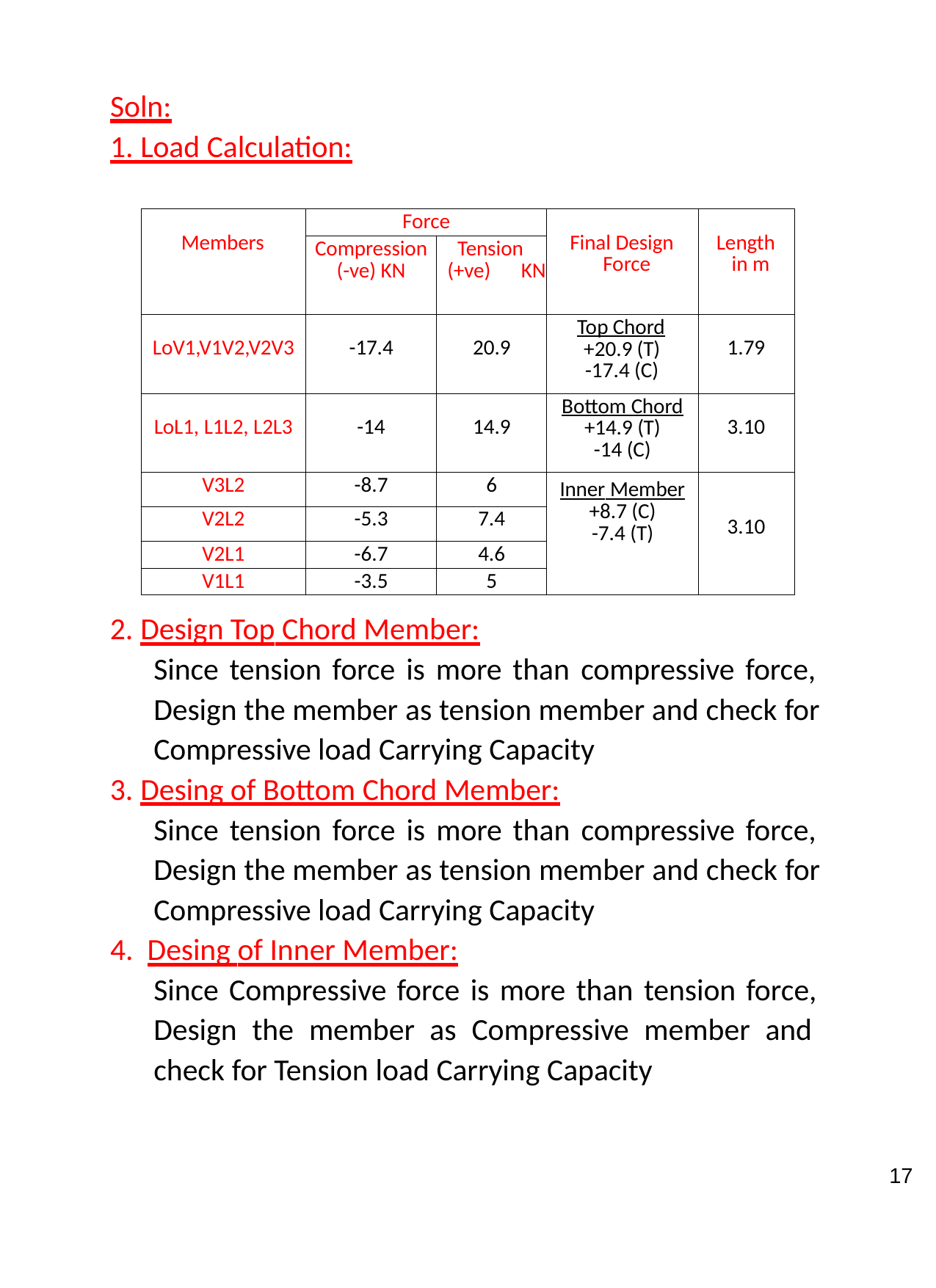

Soln:
1. Load Calculation:
| Members | Force |  | Final Design Force | Length in m |
| --- | --- | --- | --- | --- |
|  | Compression (-ve) KN | Tension (+ve) KN |  |  |
| LoV1,V1V2,V2V3 | -17.4 | 20.9 | Top Chord +20.9 (T) -17.4 (C) | 1.79 |
| LoL1, L1L2, L2L3 | -14 | 14.9 | Bottom Chord +14.9 (T) -14 (C) | 3.10 |
| V3L2 | -8.7 | 6 | Inner Member +8.7 (C) -7.4 (T) | 3.10 |
| V2L2 | -5.3 | 7.4 |  |  |
| V2L1 | -6.7 | 4.6 |  |  |
| V1L1 | -3.5 | 5 |  |  |
Design Top Chord Member:
Since tension force is more than compressive force,  Design the member as tension member and check for  Compressive load Carrying Capacity
Desing of Bottom Chord Member:
Since tension force is more than compressive force,  Design the member as tension member and check for  Compressive load Carrying Capacity
Desing of Inner Member:
Since Compressive force is more than tension force,  Design the member as Compressive member and  check for Tension load Carrying Capacity
17